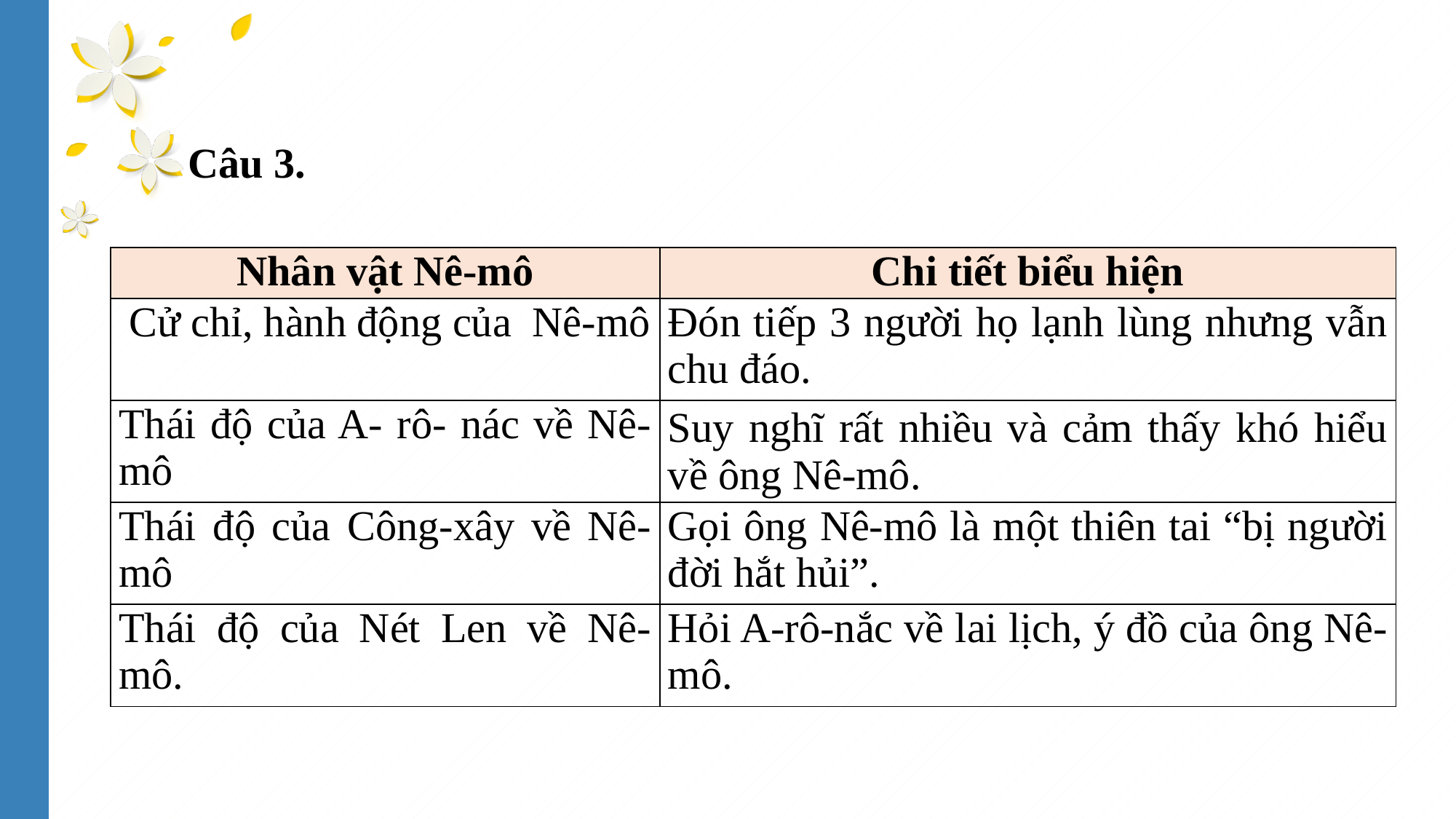

Câu 3.
| Nhân vật Nê-mô | Chi tiết biểu hiện |
| --- | --- |
| Cử chỉ, hành động của Nê-mô | Đón tiếp 3 người họ lạnh lùng nhưng vẫn chu đáo. |
| Thái độ của A- rô- nác về Nê-mô | Suy nghĩ rất nhiều và cảm thấy khó hiểu về ông Nê-mô. |
| Thái độ của Công-xây về Nê-mô | Gọi ông Nê-mô là một thiên tai “bị người đời hắt hủi”. |
| Thái độ của Nét Len về Nê-mô. | Hỏi A-rô-nắc về lai lịch, ý đồ của ông Nê-mô. |